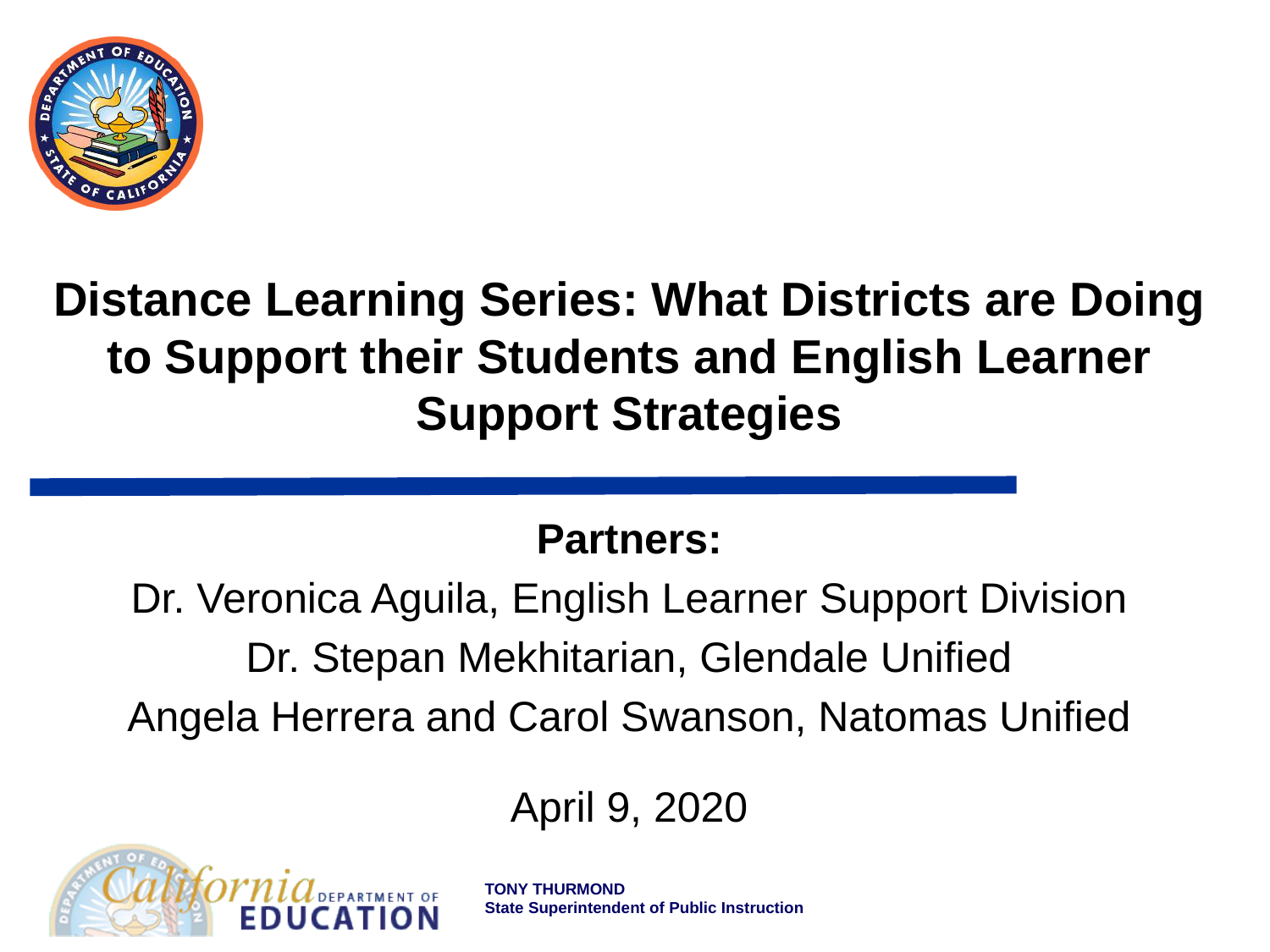

# Distance Learning Series: What Districts are Doing to Support their Students and English Learner Support Strategies
Partners:
Dr. Veronica Aguila, English Learner Support Division
Dr. Stepan Mekhitarian, Glendale Unified
Angela Herrera and Carol Swanson, Natomas Unified

April 9, 2020